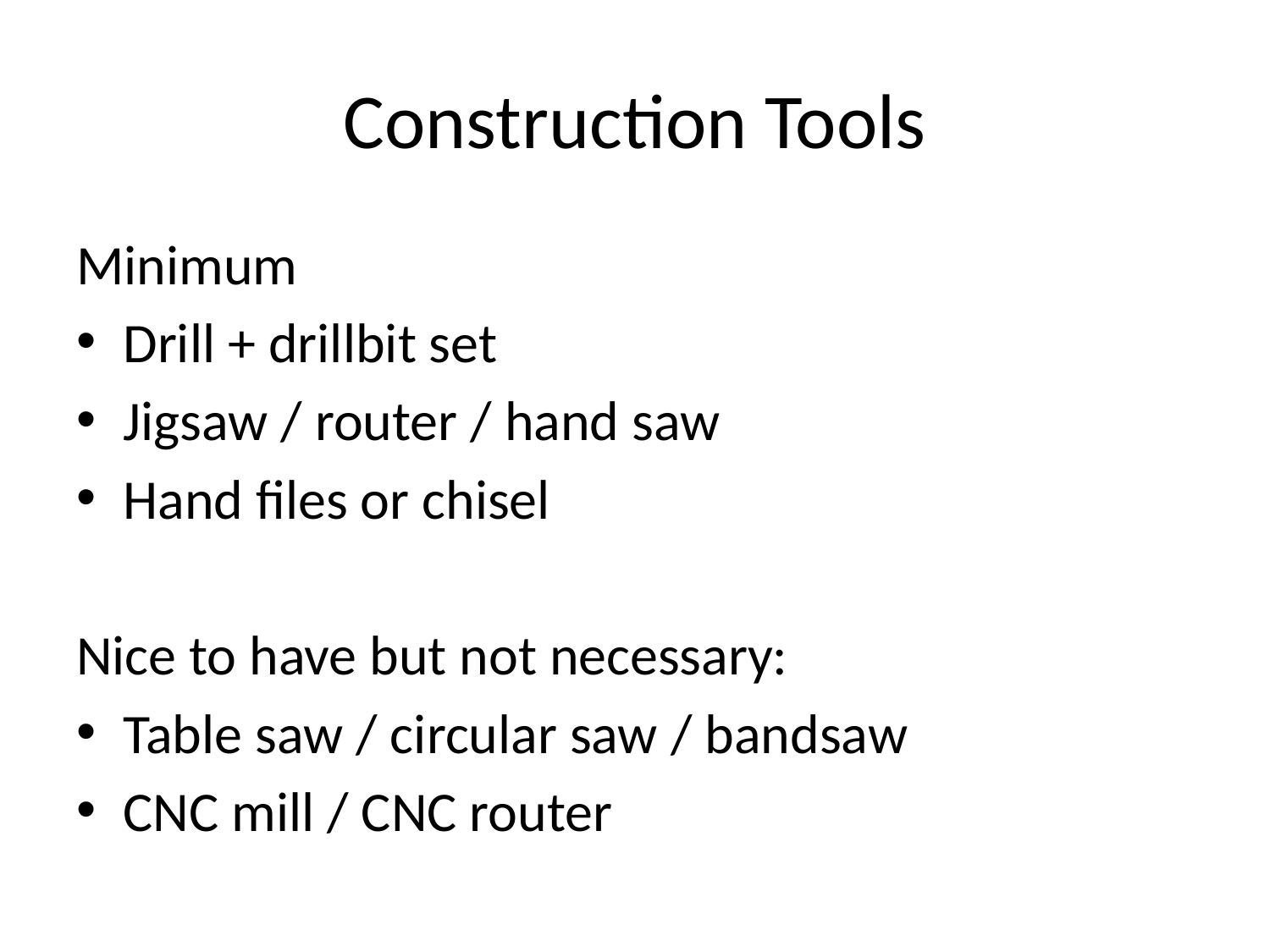

# Construction Tools
Minimum
Drill + drillbit set
Jigsaw / router / hand saw
Hand files or chisel

Nice to have but not necessary:
Table saw / circular saw / bandsaw
CNC mill / CNC router